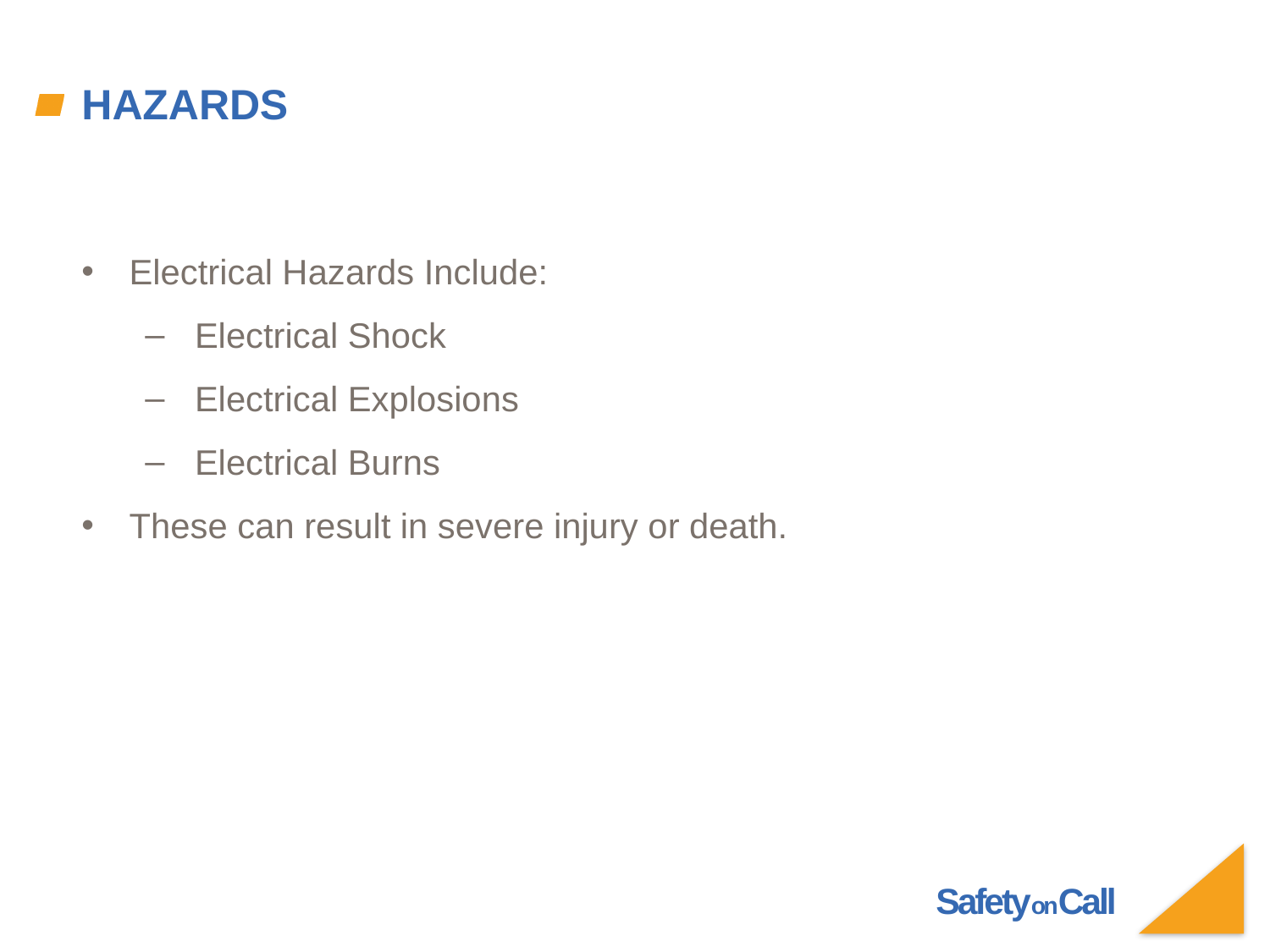

# Hazards
Electrical Hazards Include:
 Electrical Shock
 Electrical Explosions
 Electrical Burns
These can result in severe injury or death.